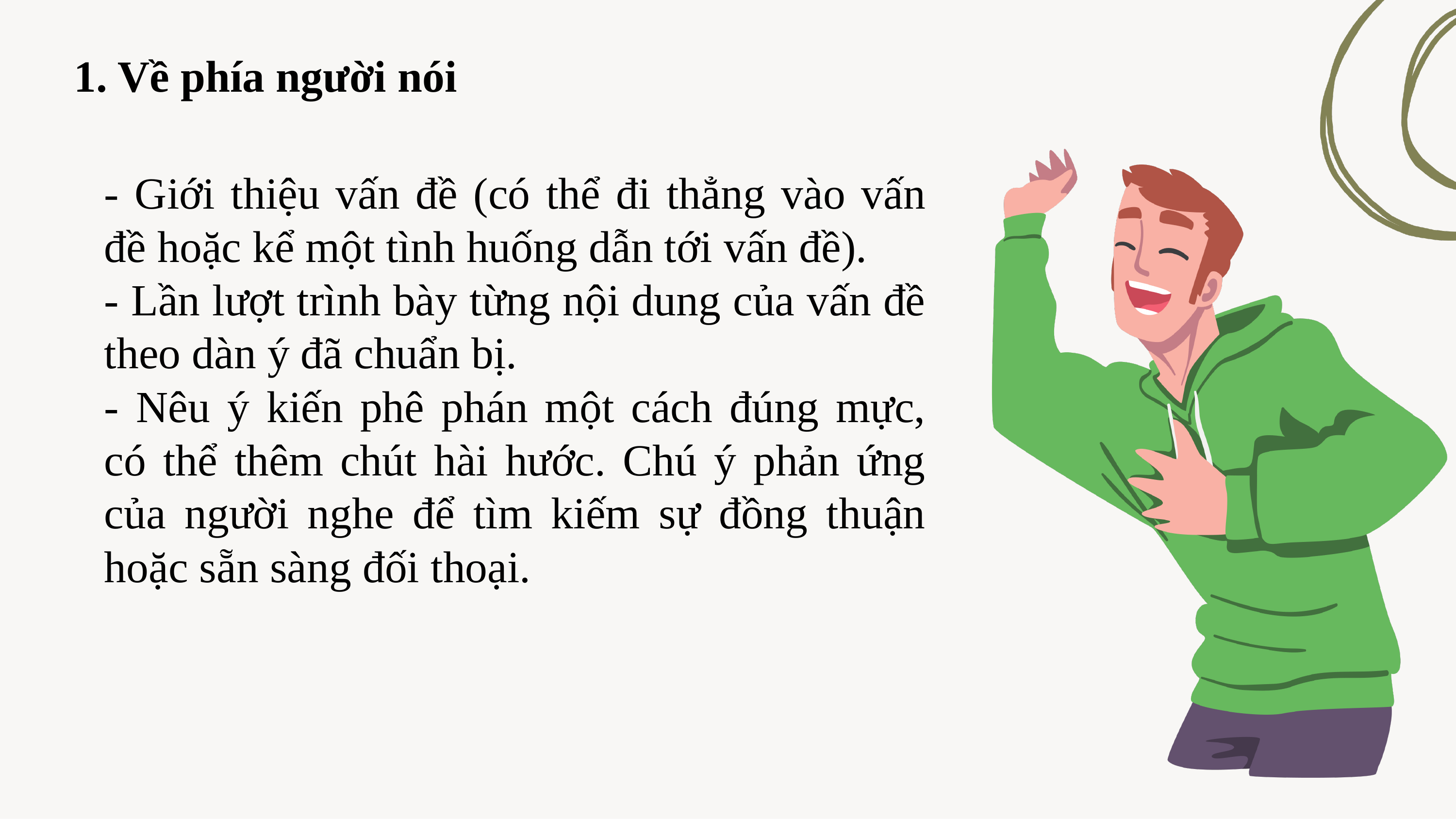

1. Về phía người nói

- Giới thiệu vấn đề (có thể đi thẳng vào vấn đề hoặc kể một tình huống dẫn tới vấn đề).
- Lần lượt trình bày từng nội dung của vấn đề theo dàn ý đã chuẩn bị.
- Nêu ý kiến phê phán một cách đúng mực, có thể thêm chút hài hước. Chú ý phản ứng của người nghe để tìm kiếm sự đồng thuận hoặc sẵn sàng đối thoại.